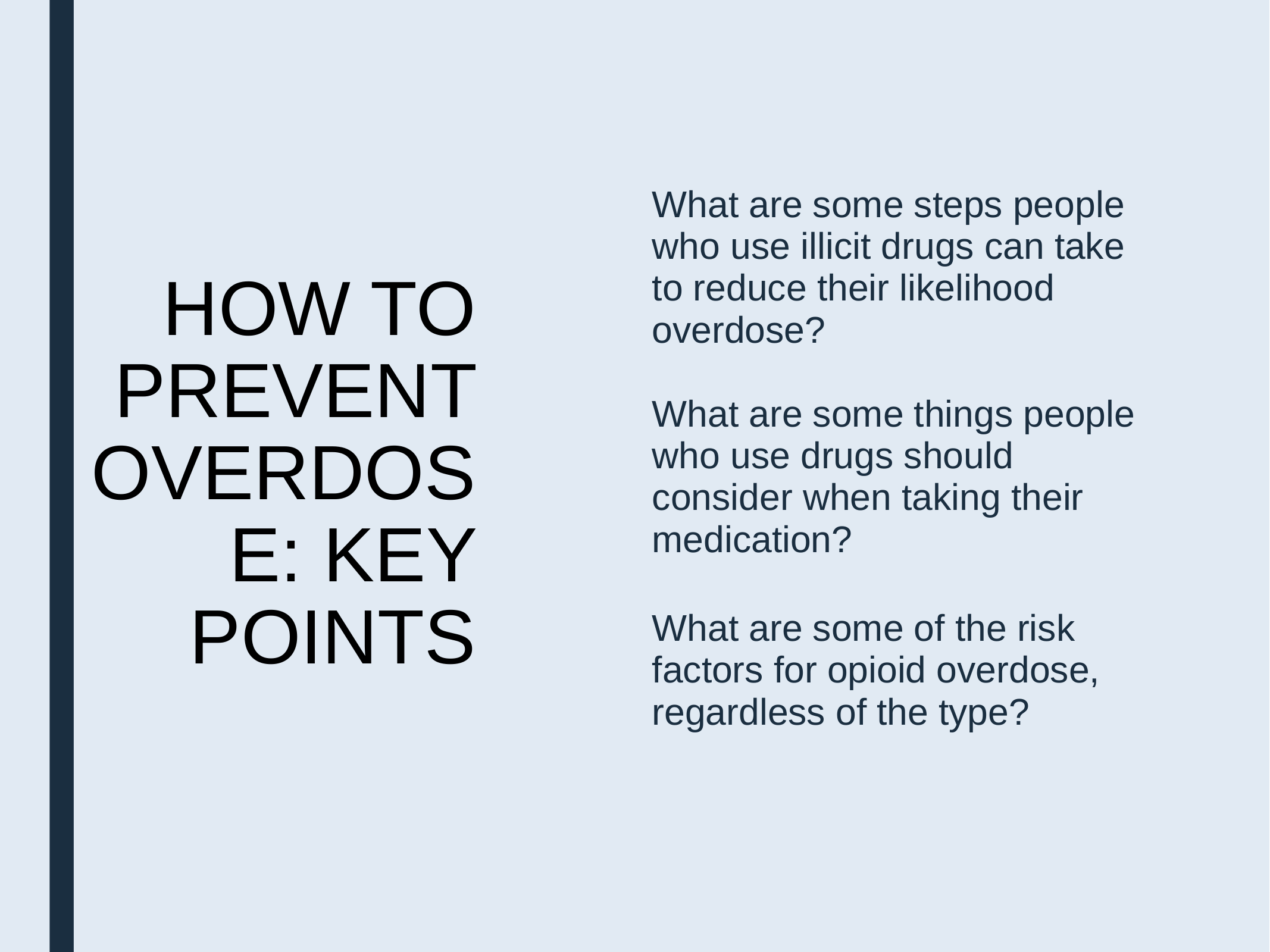

# HOW TO PREVENT OVERDOSE: KEY POINTS
What are some steps people who use illicit drugs can take to reduce their likelihood overdose?
What are some things people who use drugs should consider when taking their medication?

What are some of the risk factors for opioid overdose, regardless of the type?